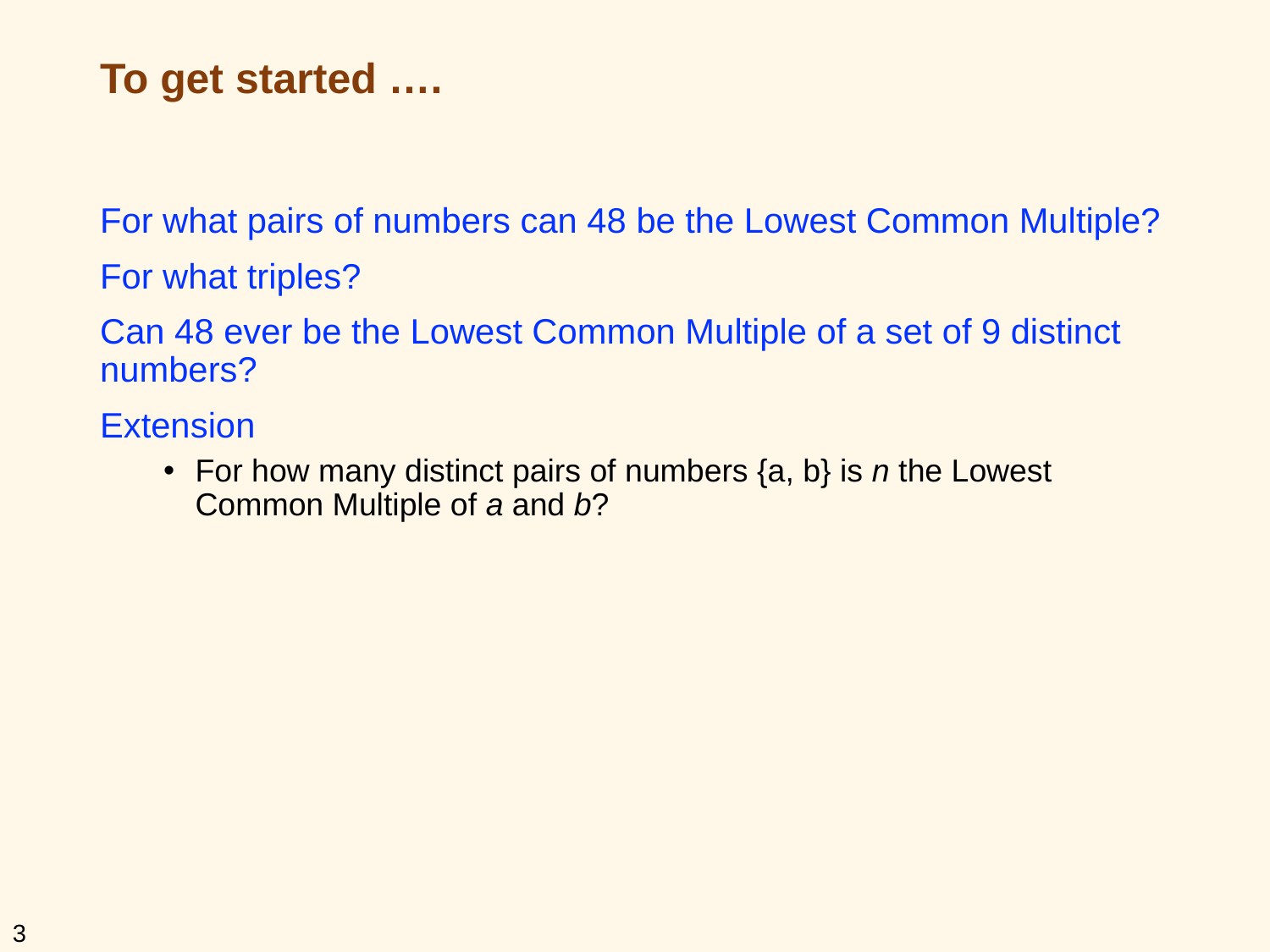

# To get started ….
For what pairs of numbers can 48 be the Lowest Common Multiple?
For what triples?
Can 48 ever be the Lowest Common Multiple of a set of 9 distinct numbers?
Extension
For how many distinct pairs of numbers {a, b} is n the Lowest Common Multiple of a and b?